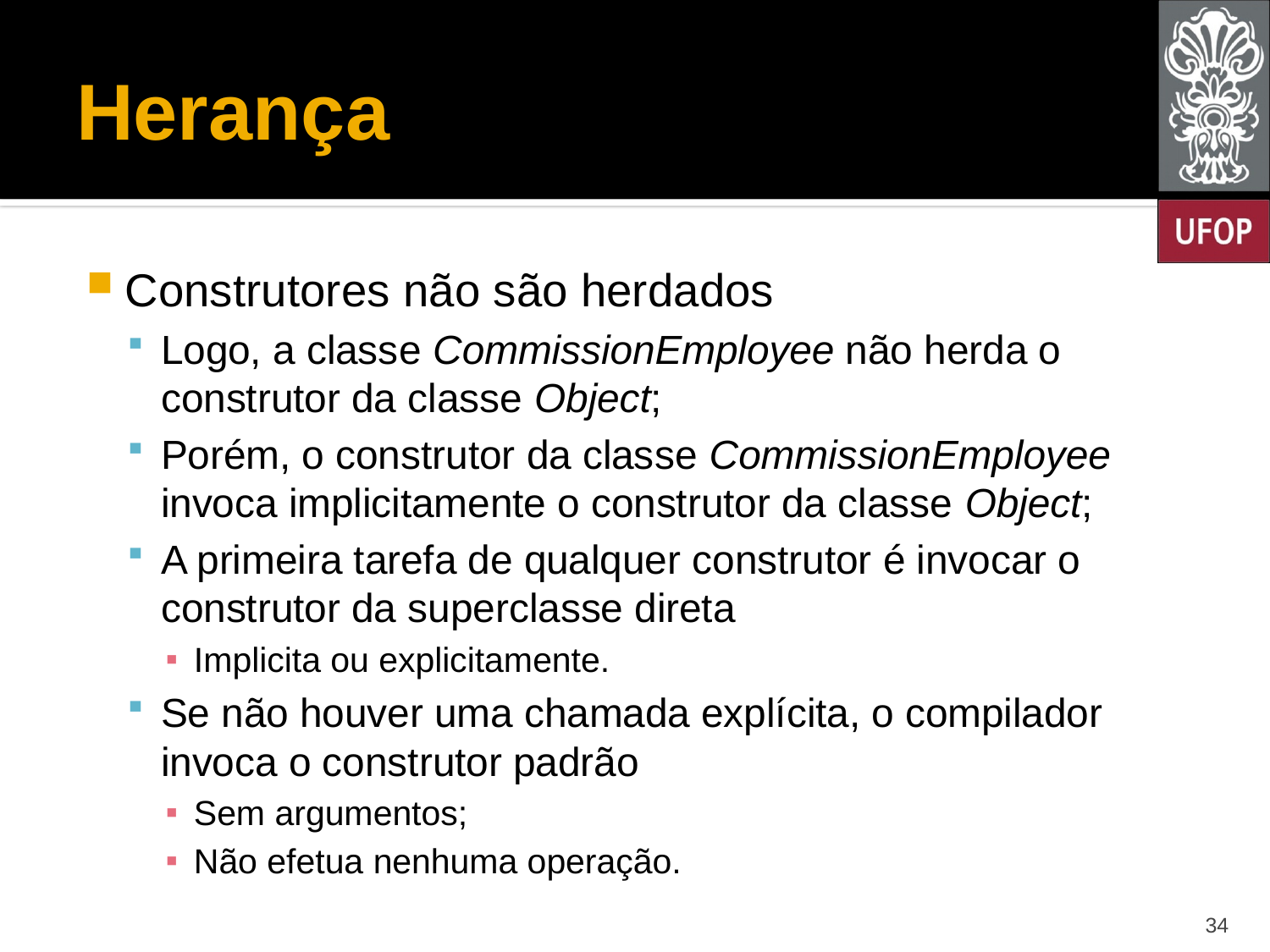

# Herança
Construtores não são herdados
Logo, a classe CommissionEmployee não herda o construtor da classe Object;
Porém, o construtor da classe CommissionEmployee  invoca implicitamente o construtor da classe Object;
A primeira tarefa de qualquer construtor é invocar o construtor da superclasse direta
Implicita ou explicitamente.
Se não houver uma chamada explícita, o compilador invoca o construtor padrão
Sem argumentos;
Não efetua nenhuma operação.
34